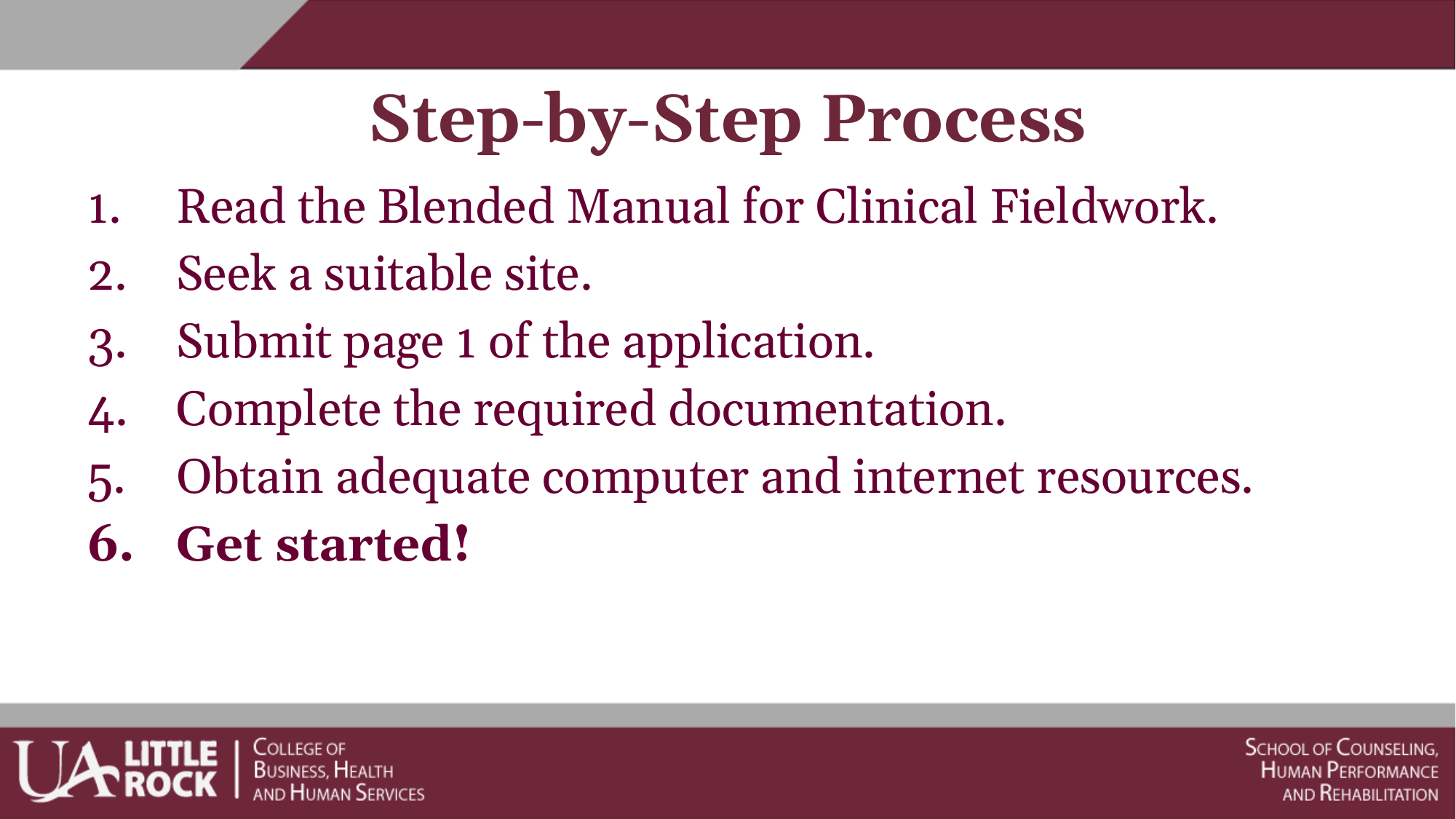

# Step-by-Step Process
Read the Blended Manual for Clinical Fieldwork.
Seek a suitable site.
Submit page 1 of the application.
Complete the required documentation.
Obtain adequate computer and internet resources.
Get started!